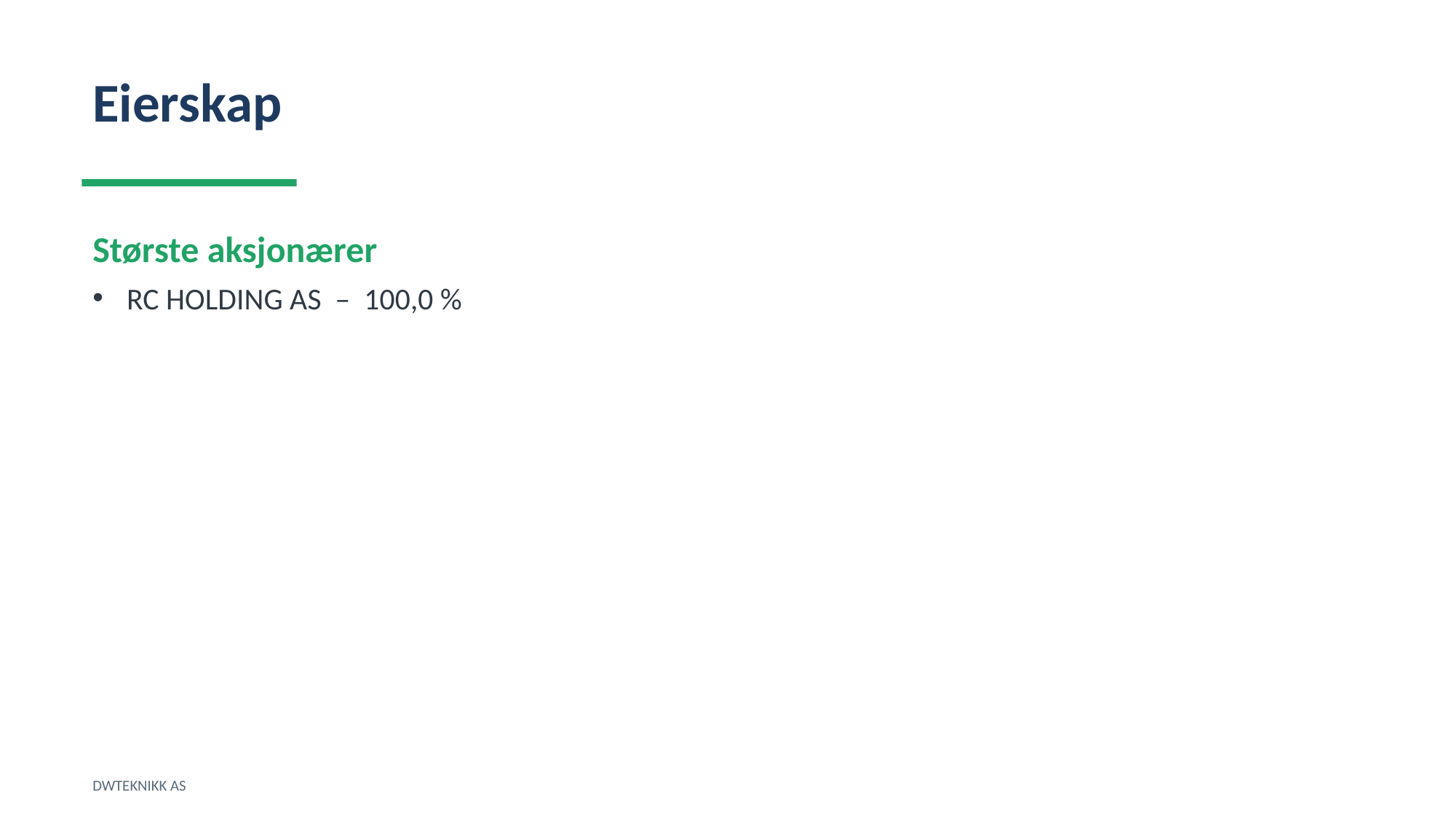

Eierskap

Største aksjonærer
RC HOLDING AS  –  100,0 %
DWTEKNIKK AS